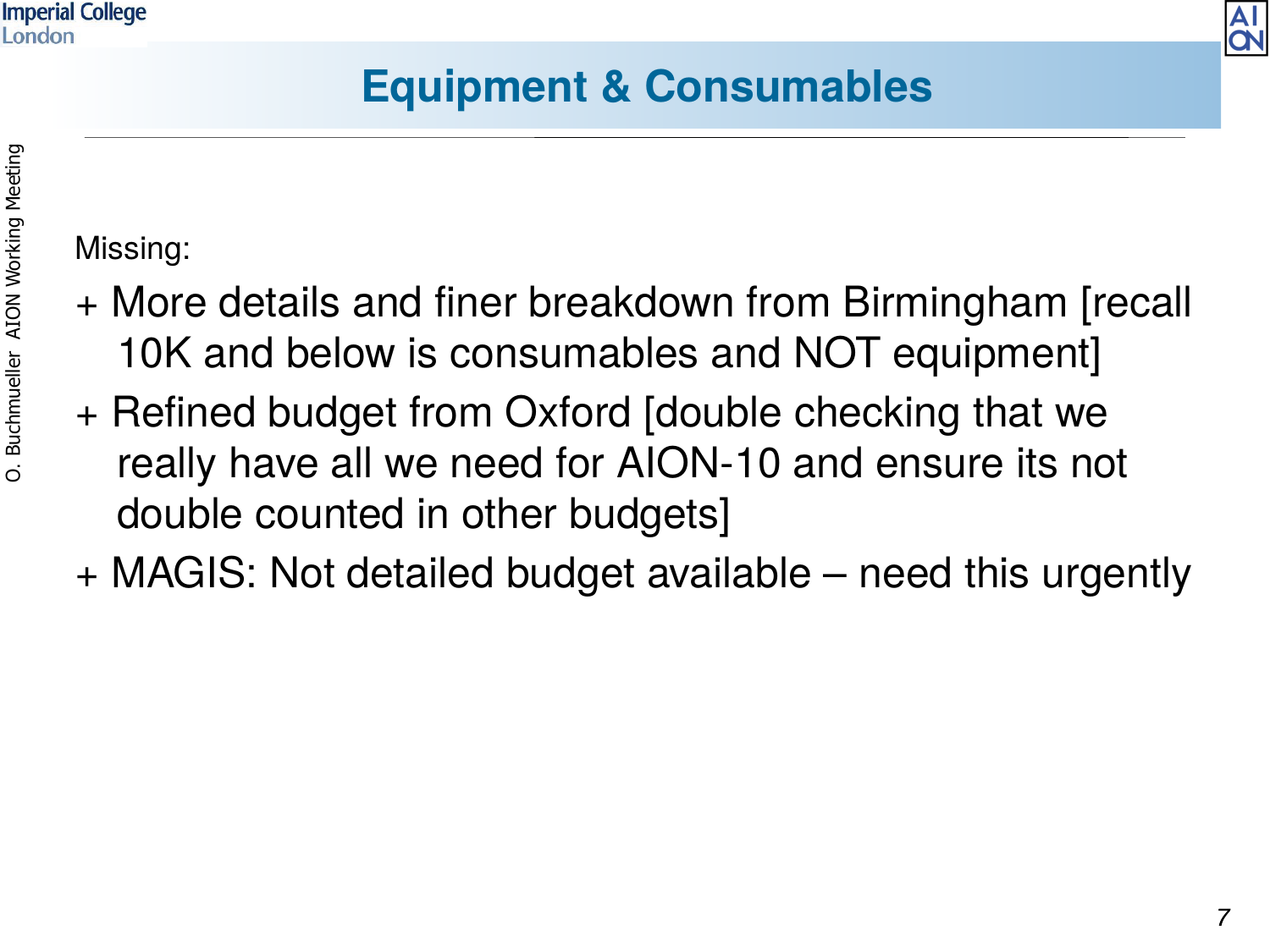

Equipment & Consumables
Missing:
+ More details and finer breakdown from Birmingham [recall 10K and below is consumables and NOT equipment]
+ Refined budget from Oxford [double checking that we really have all we need for AION-10 and ensure its not double counted in other budgets]
+ MAGIS: Not detailed budget available – need this urgently